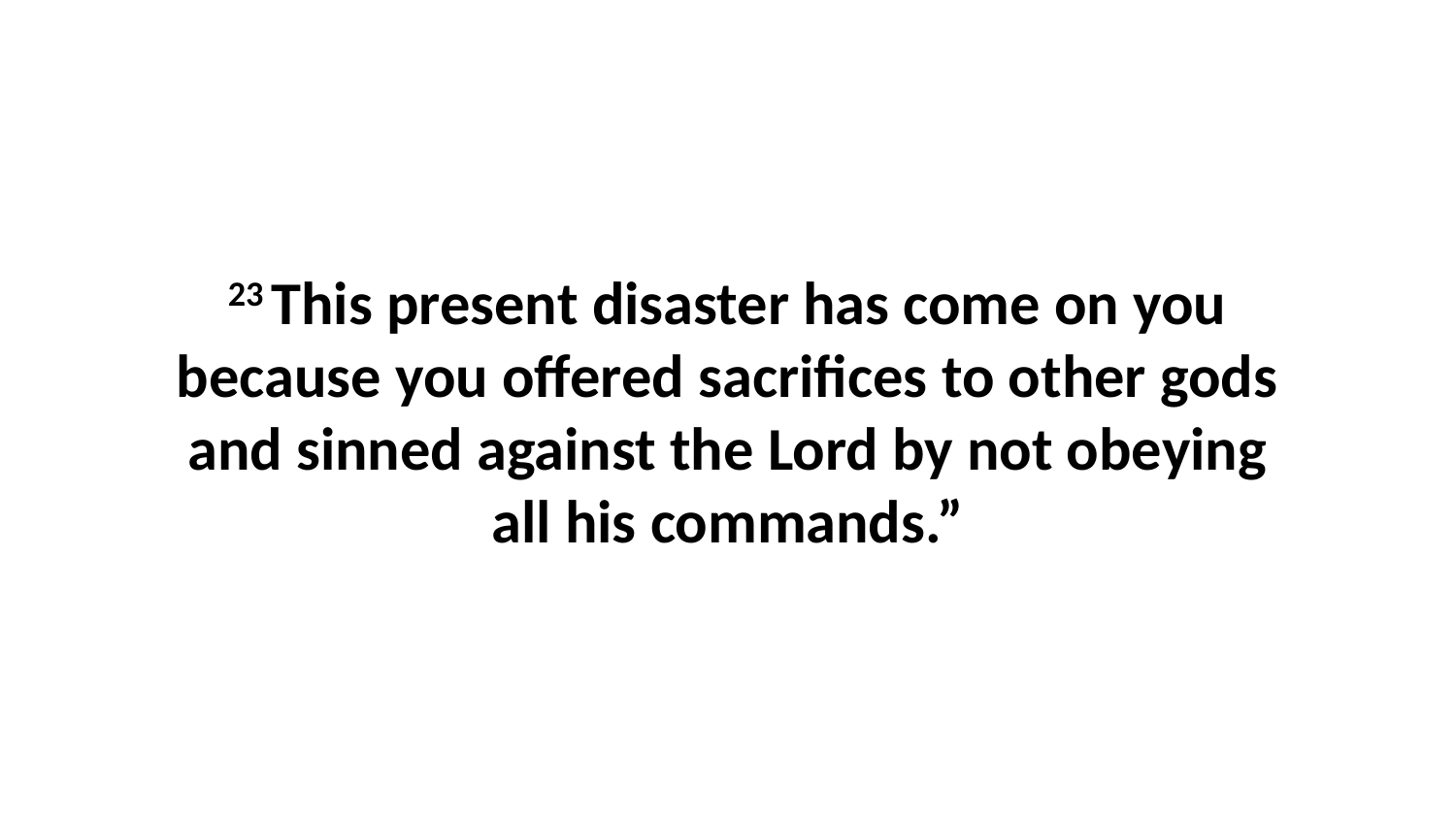

23 This present disaster has come on you because you offered sacrifices to other gods and sinned against the Lord by not obeying all his commands.”